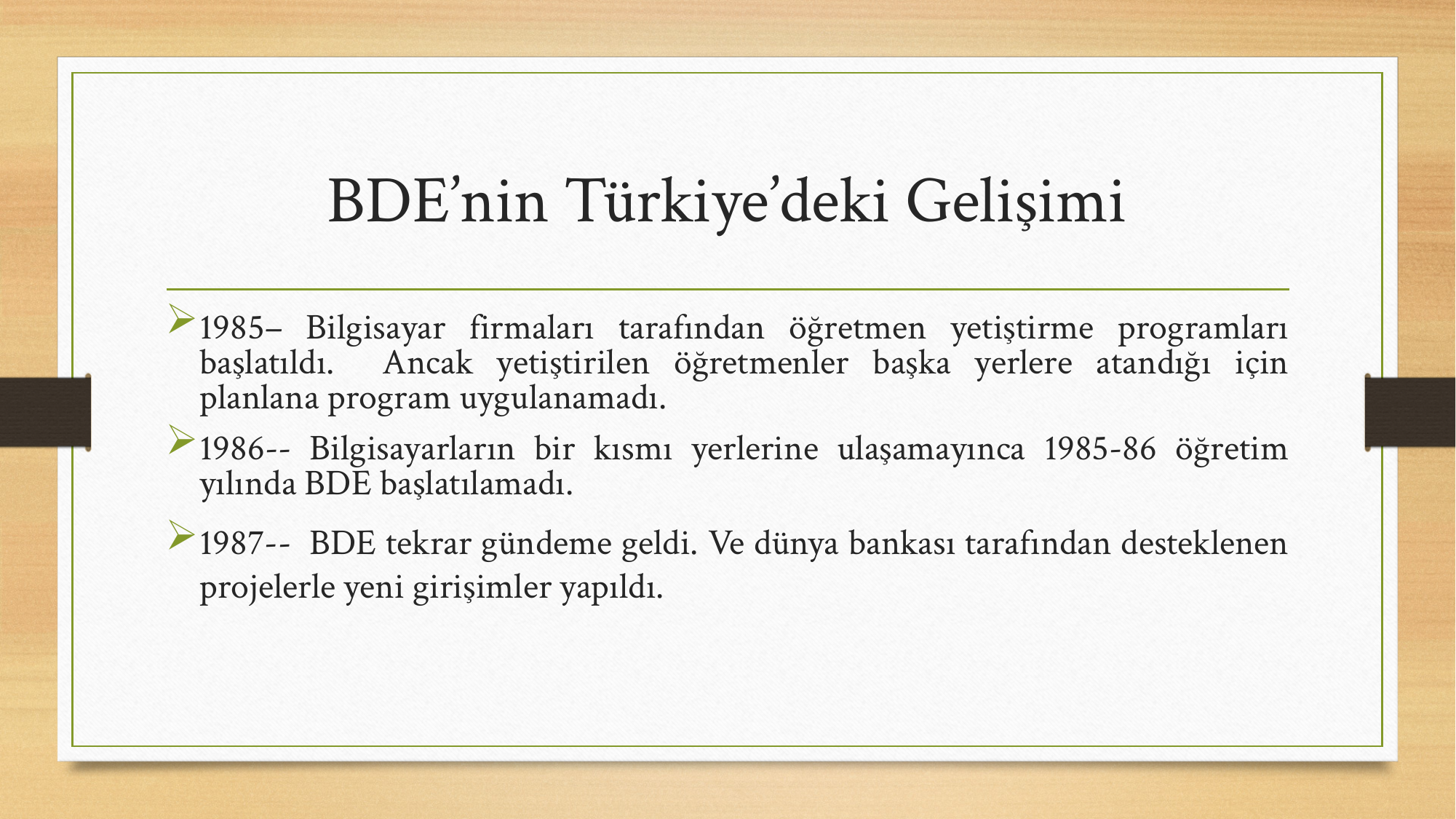

# BDE’nin Türkiye’deki Gelişimi
1985– Bilgisayar firmaları tarafından öğretmen yetiştirme programları başlatıldı.  Ancak yetiştirilen öğretmenler başka yerlere atandığı için planlana program uygulanamadı.
1986-- Bilgisayarların bir kısmı yerlerine ulaşamayınca 1985-86 öğretim yılında BDE başlatılamadı.
1987--  BDE tekrar gündeme geldi. Ve dünya bankası tarafından desteklenen projelerle yeni girişimler yapıldı.